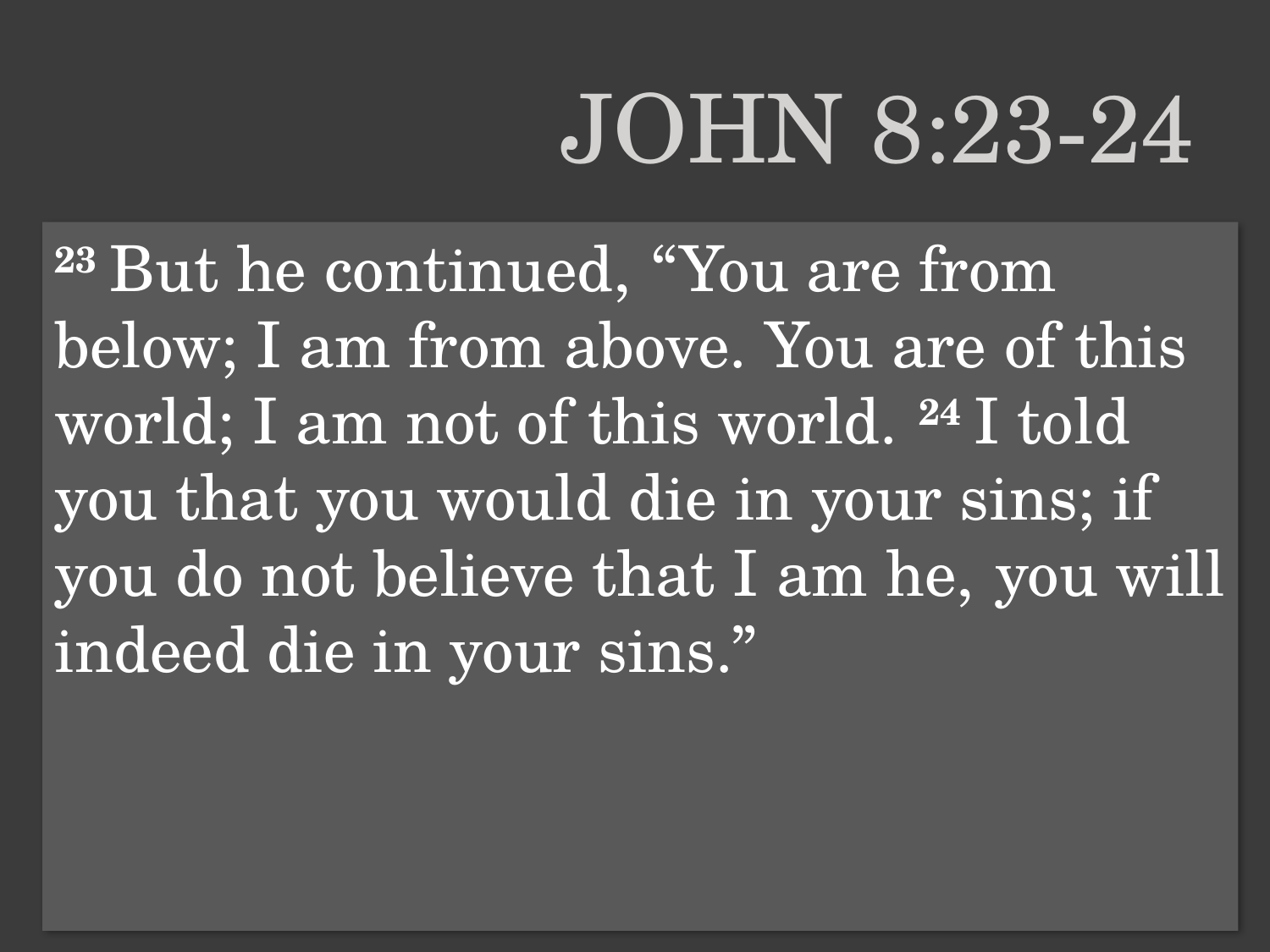

# John 8:23-24
23 But he continued, “You are from below; I am from above. You are of this world; I am not of this world. 24 I told you that you would die in your sins; if you do not believe that I am he, you will indeed die in your sins.”